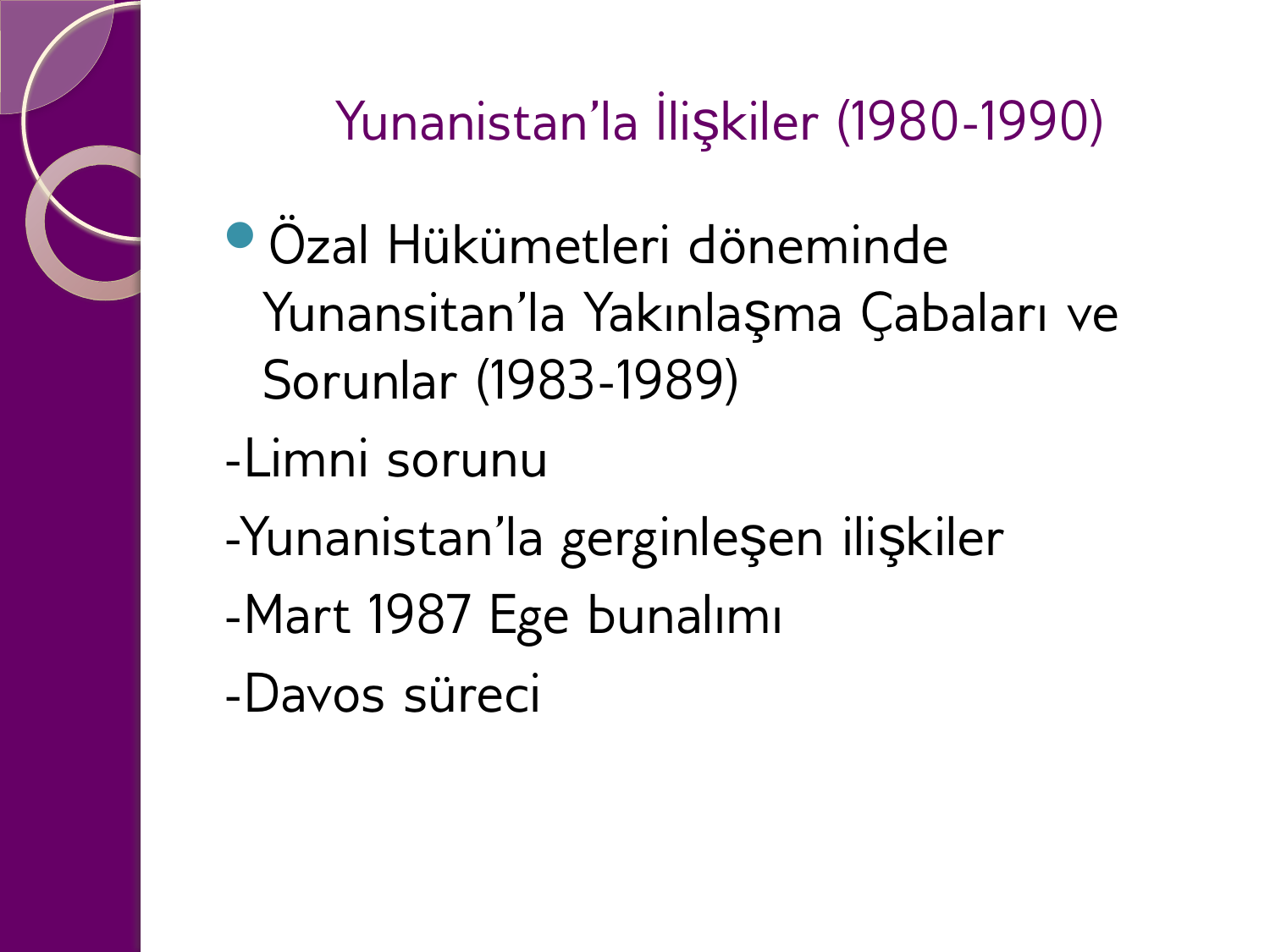

# Yunanistan’la İlişkiler (1980-1990)
Özal Hükümetleri döneminde Yunansitan’la Yakınlaşma Çabaları ve Sorunlar (1983-1989)
-Limni sorunu
-Yunanistan’la gerginleşen ilişkiler
-Mart 1987 Ege bunalımı
-Davos süreci